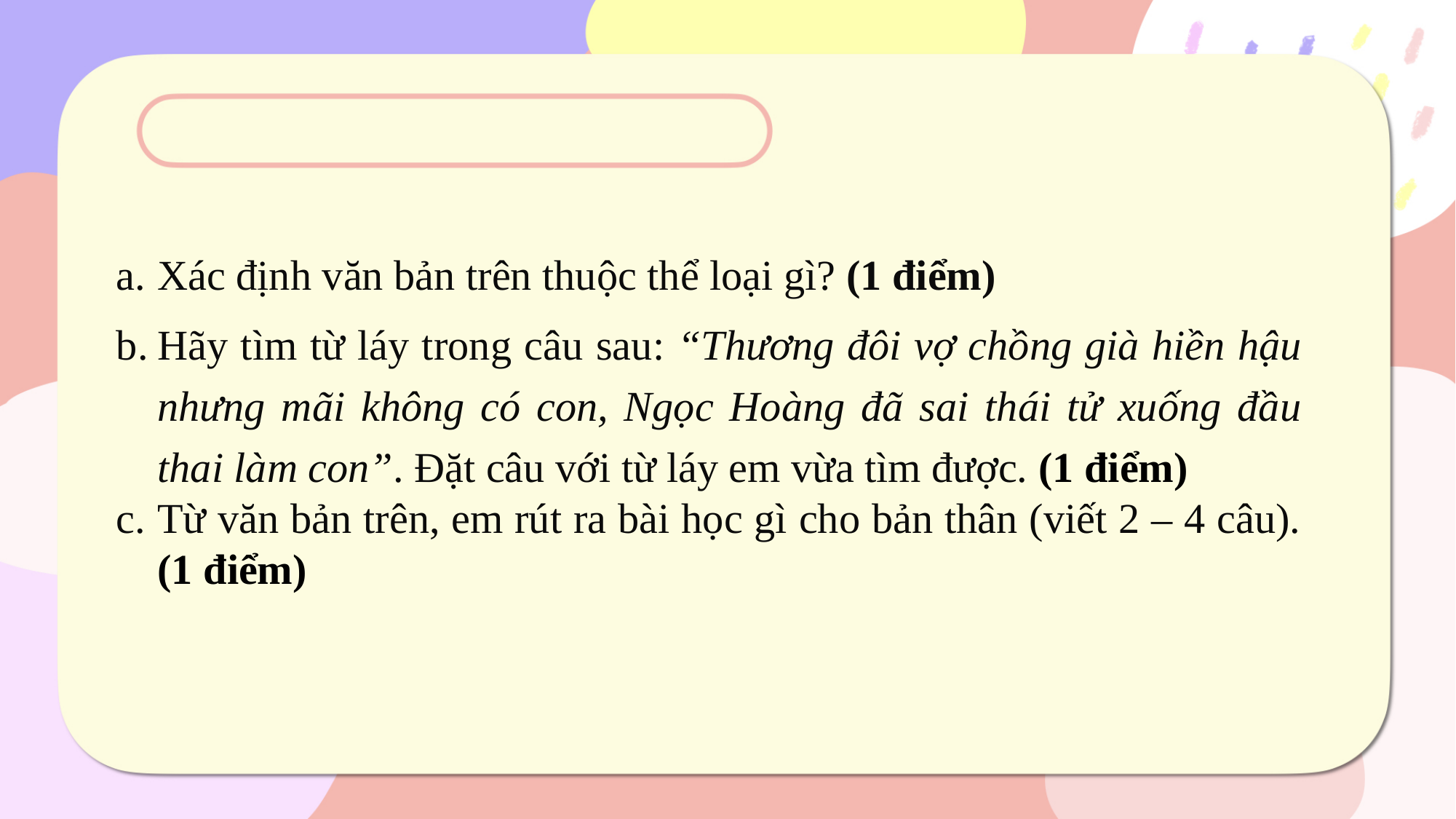

Xác định văn bản trên thuộc thể loại gì? (1 điểm)
Hãy tìm từ láy trong câu sau: “Thương đôi vợ chồng già hiền hậu nhưng mãi không có con, Ngọc Hoàng đã sai thái tử xuống đầu thai làm con”. Đặt câu với từ láy em vừa tìm được. (1 điểm)
Từ văn bản trên, em rút ra bài học gì cho bản thân (viết 2 – 4 câu). (1 điểm)